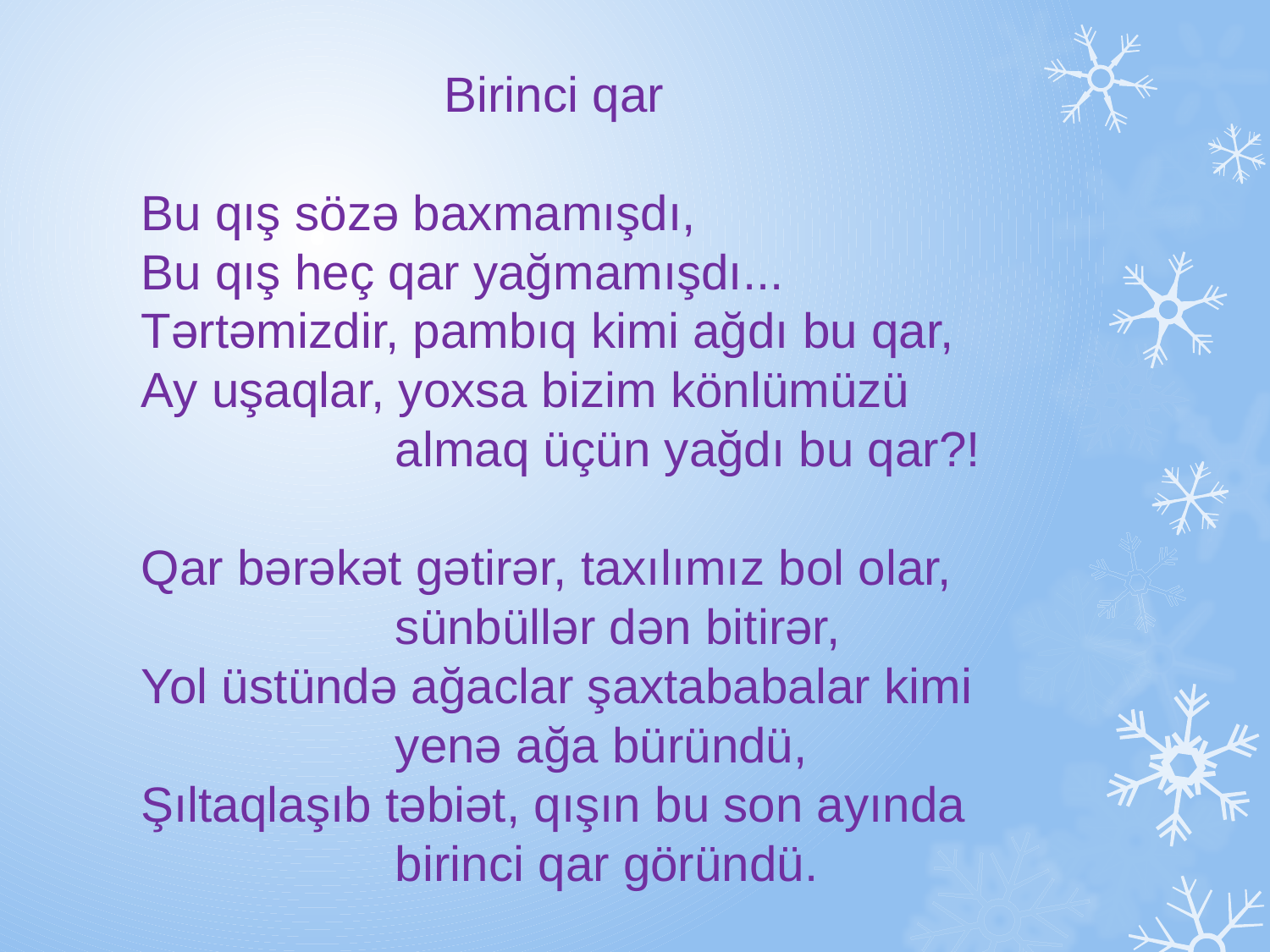

Birinci qar

Bu qış sözə baxmamışdı,
Bu qış heç qar yağmamışdı...
Tərtəmizdir, pambıq kimi ağdı bu qar,
Ay uşaqlar, yoxsa bizim könlümüzü
		almaq üçün yağdı bu qar?!

Qar bərəkət gətirər, taxılımız bol olar,
		sünbüllər dən bitirər,
Yol üstündə ağaclar şaxtababalar kimi
		yenə ağa büründü,
Şıltaqlaşıb təbiət, qışın bu son ayında
		birinci qar göründü.